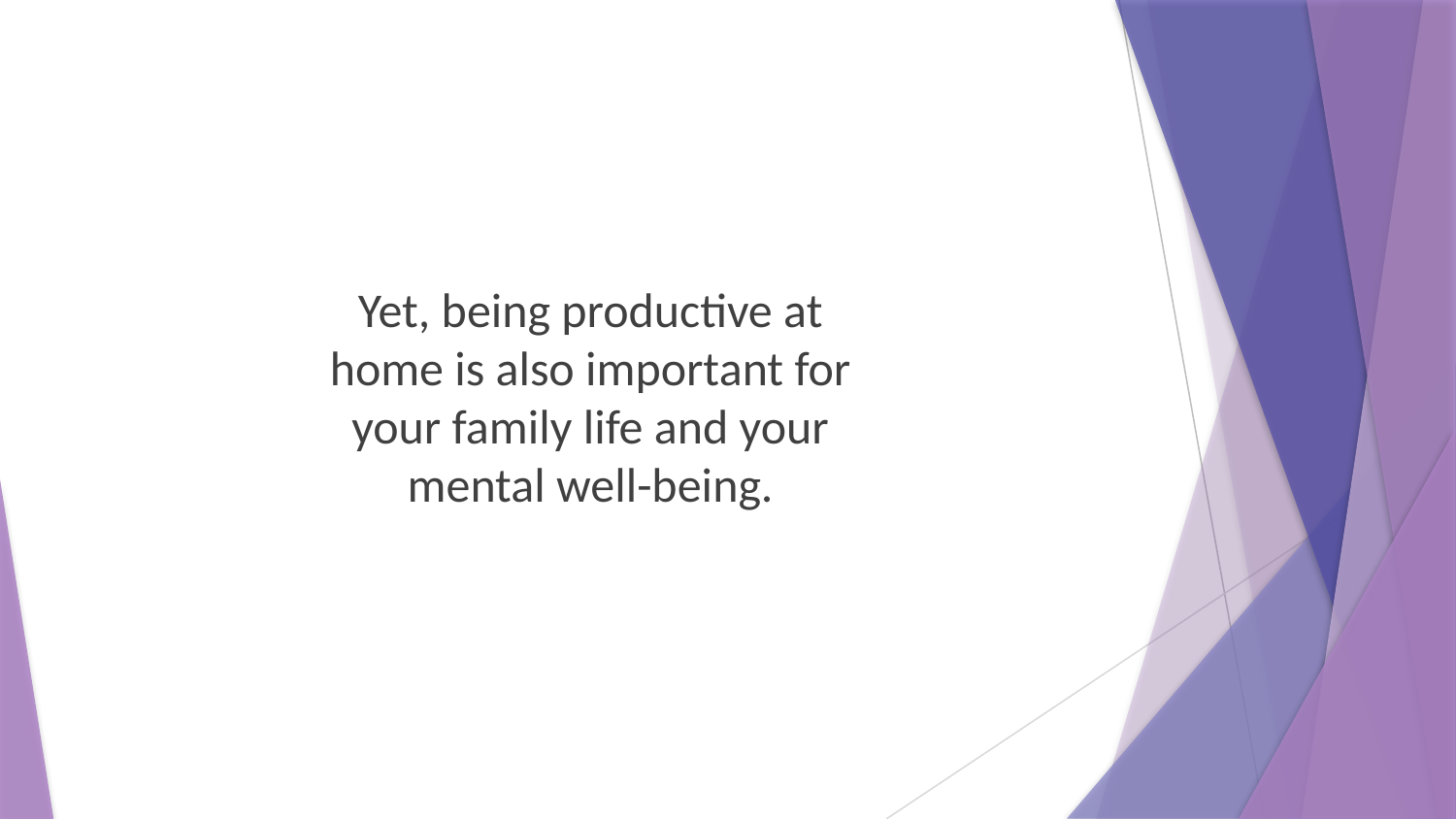

Yet, being productive at home is also important for your family life and your mental well-being.